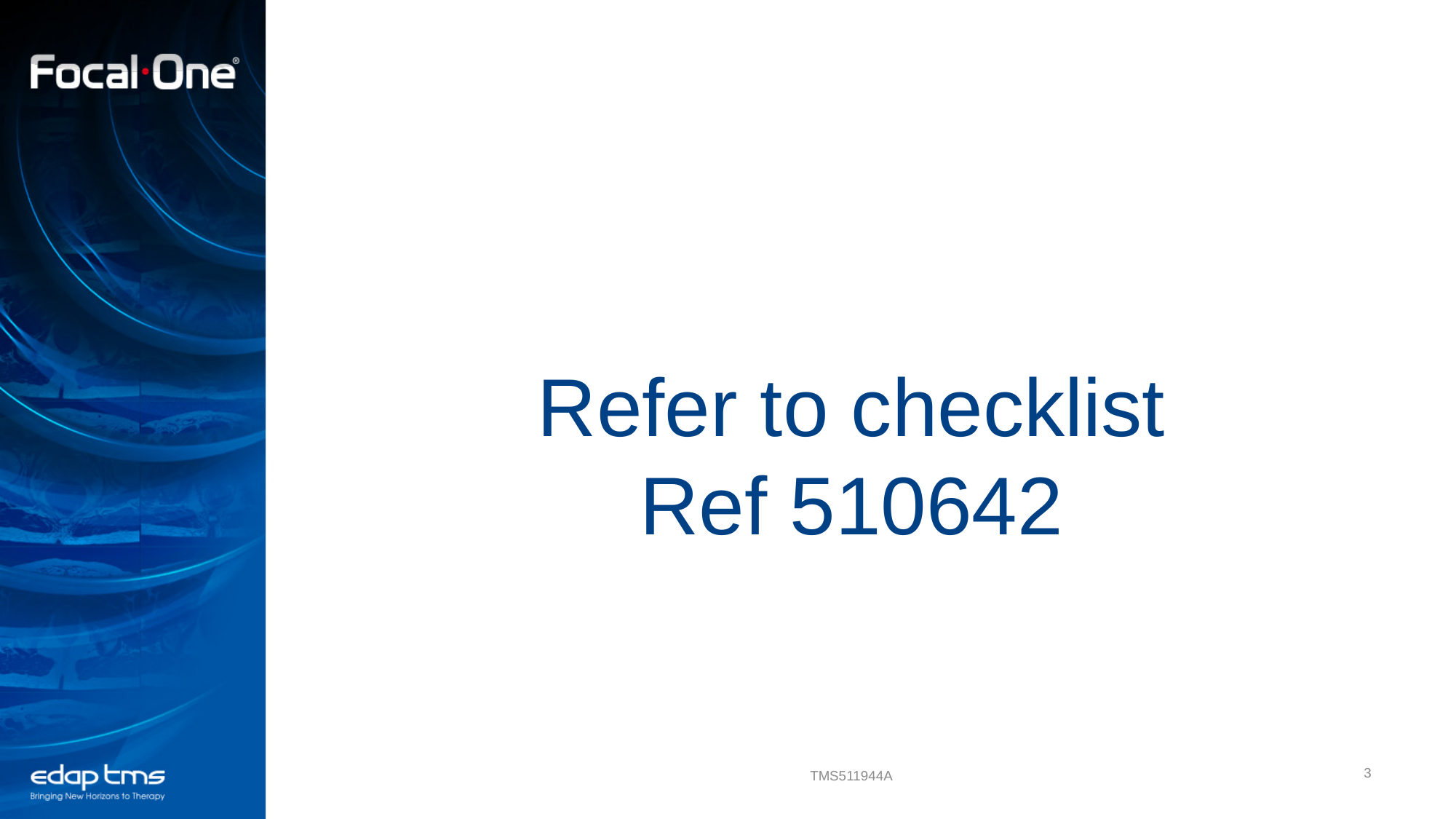

Refer to checklist
Ref 510642
3
TMS511944A